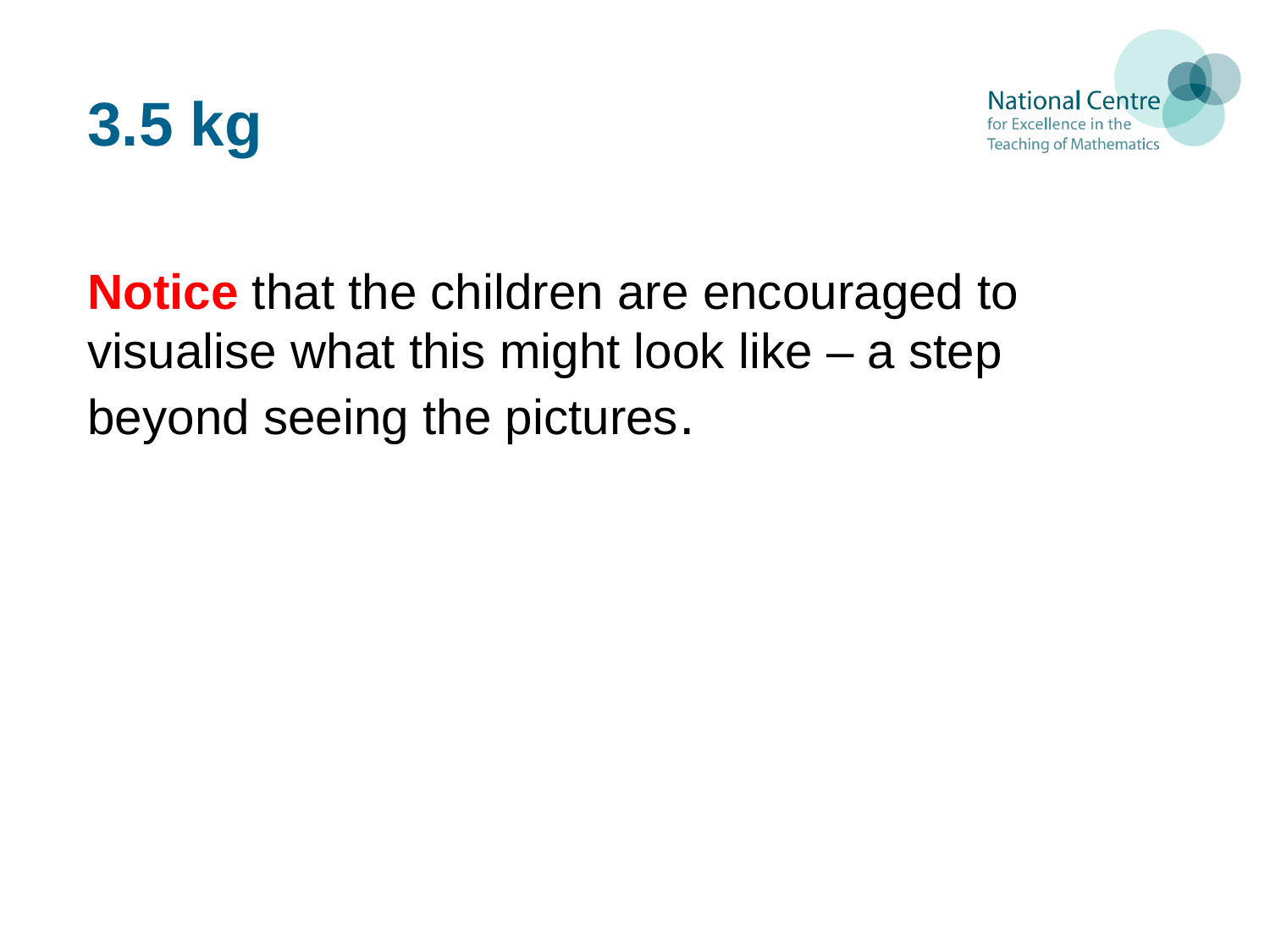

# 3.5 kg
Notice that the children are encouraged to visualise what this might look like – a step beyond seeing the pictures.